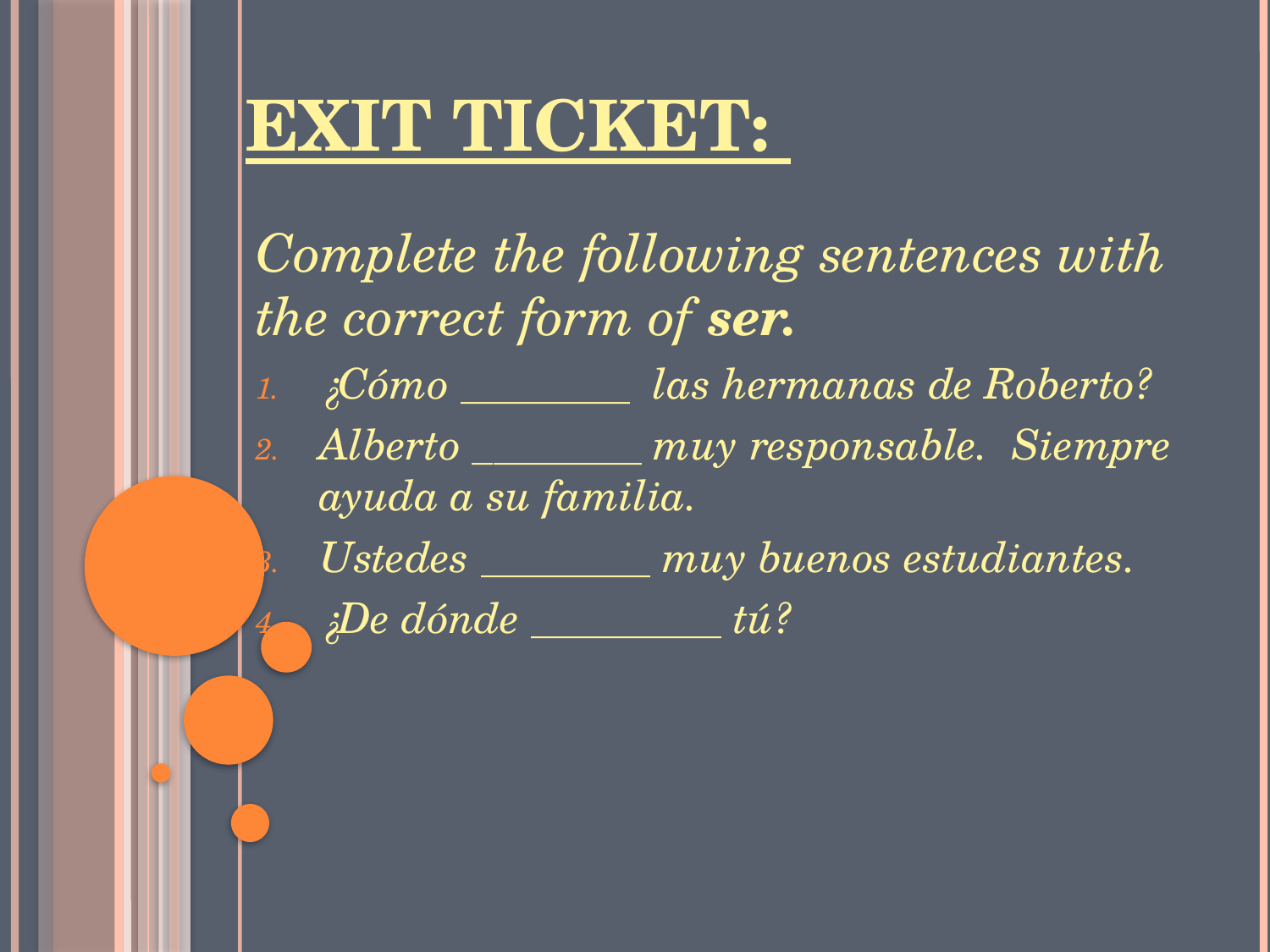

# Exit ticket:
Complete the following sentences with the correct form of ser.
¿Cómo ________  las hermanas de Roberto?
Alberto ________ muy responsable.  Siempre ayuda a su familia.
Ustedes ________ muy buenos estudiantes.
¿De dónde _________ tú?